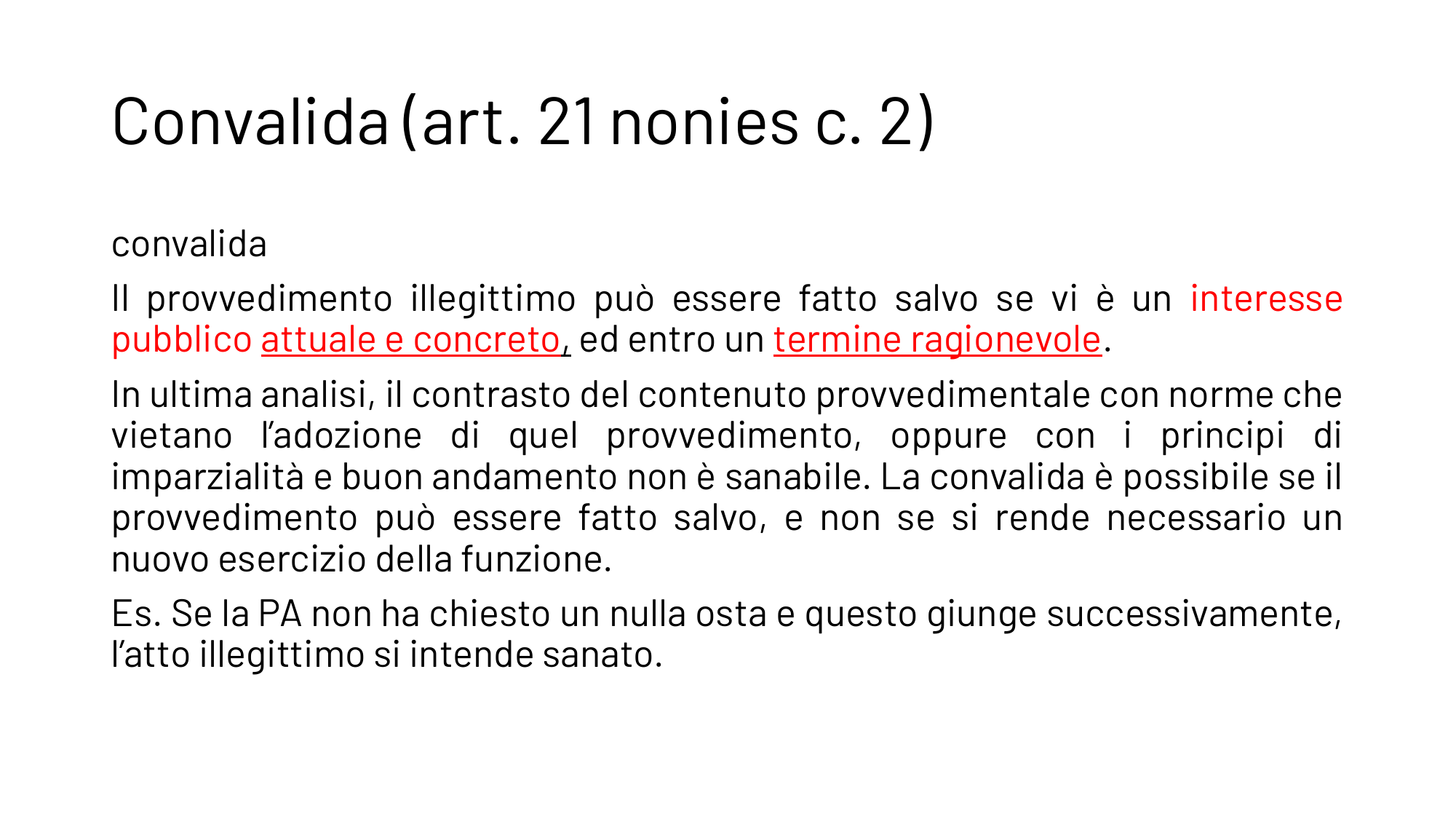

# Convalida (art. 21 nonies c. 2)
convalida
Il provvedimento illegittimo può essere fatto salvo se vi è un interesse pubblico attuale e concreto, ed entro un termine ragionevole.
In ultima analisi, il contrasto del contenuto provvedimentale con norme che vietano l’adozione di quel provvedimento, oppure con i principi di imparzialità e buon andamento non è sanabile. La convalida è possibile se il provvedimento può essere fatto salvo, e non se si rende necessario un nuovo esercizio della funzione.
Es. Se la PA non ha chiesto un nulla osta e questo giunge successivamente, l’atto illegittimo si intende sanato.